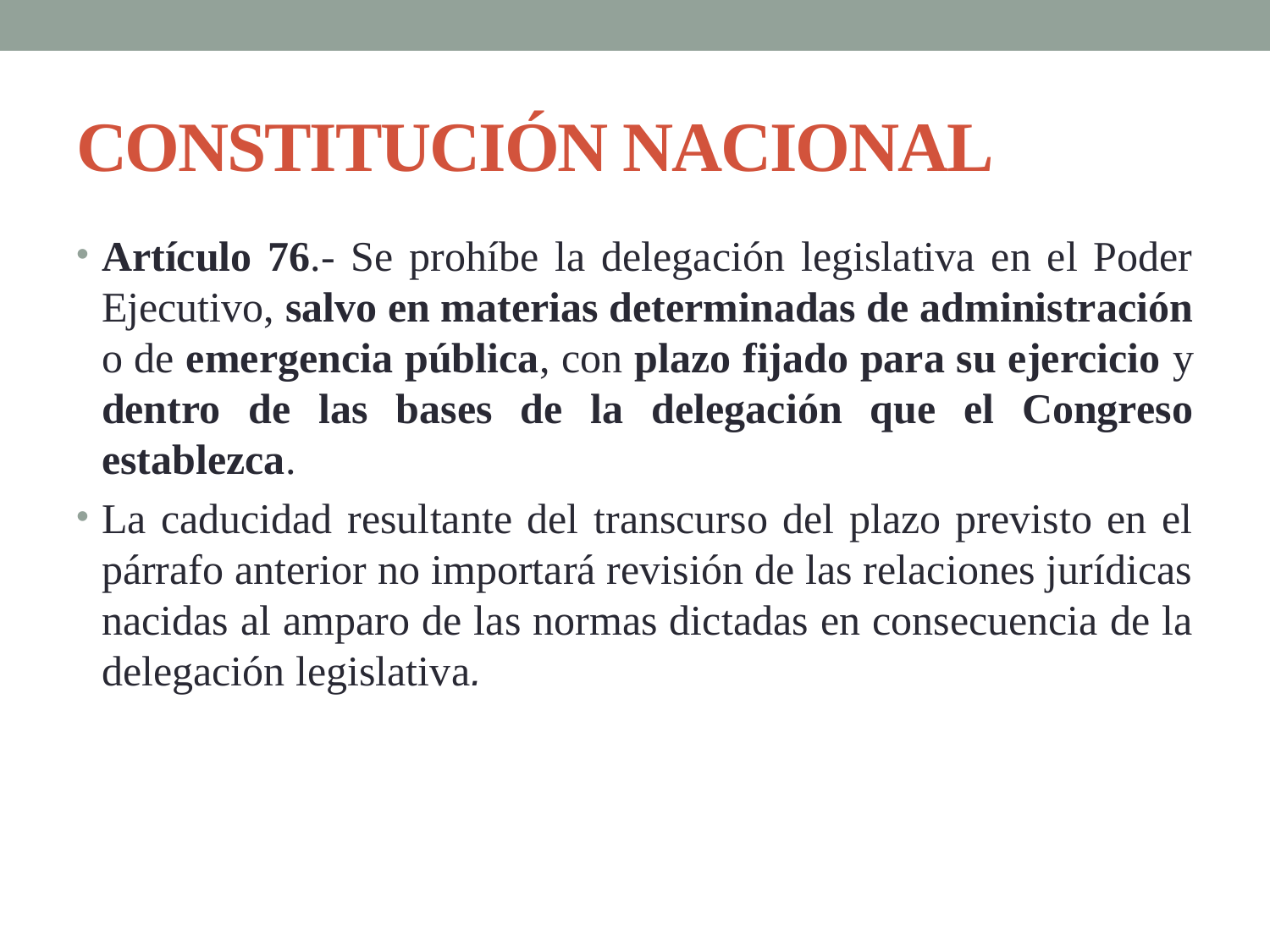

# CONSTITUCIÓN NACIONAL
Artículo 76.- Se prohíbe la delegación legislativa en el Poder Ejecutivo, salvo en materias determinadas de administración o de emergencia pública, con plazo fijado para su ejercicio y dentro de las bases de la delegación que el Congreso establezca.
La caducidad resultante del transcurso del plazo previsto en el párrafo anterior no importará revisión de las relaciones jurídicas nacidas al amparo de las normas dictadas en consecuencia de la delegación legislativa.